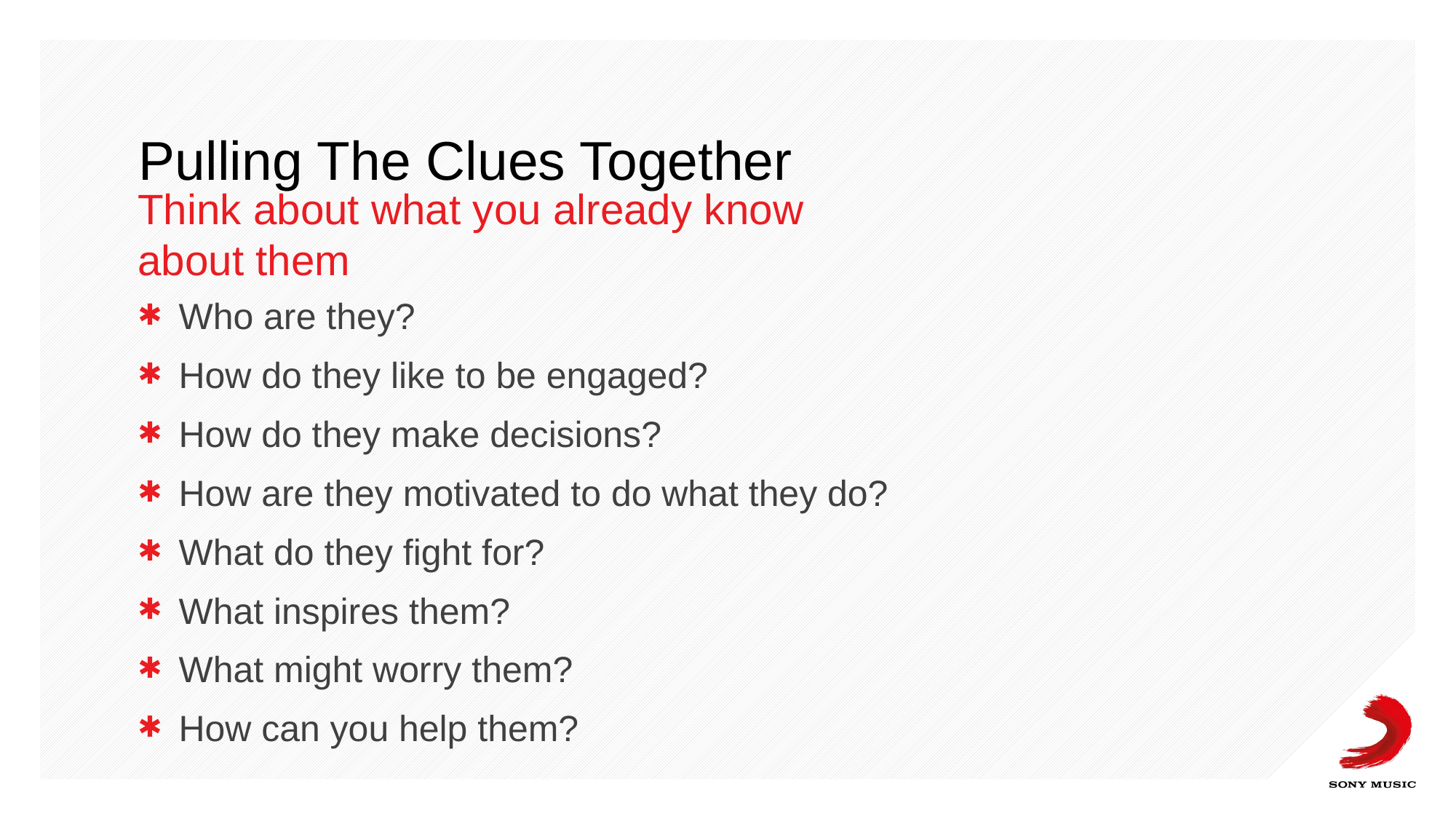

# Pulling The Clues Together
Think about what you already know about them
Who are they?
How do they like to be engaged?
How do they make decisions?
How are they motivated to do what they do?
What do they fight for?
What inspires them?
What might worry them?
How can you help them?